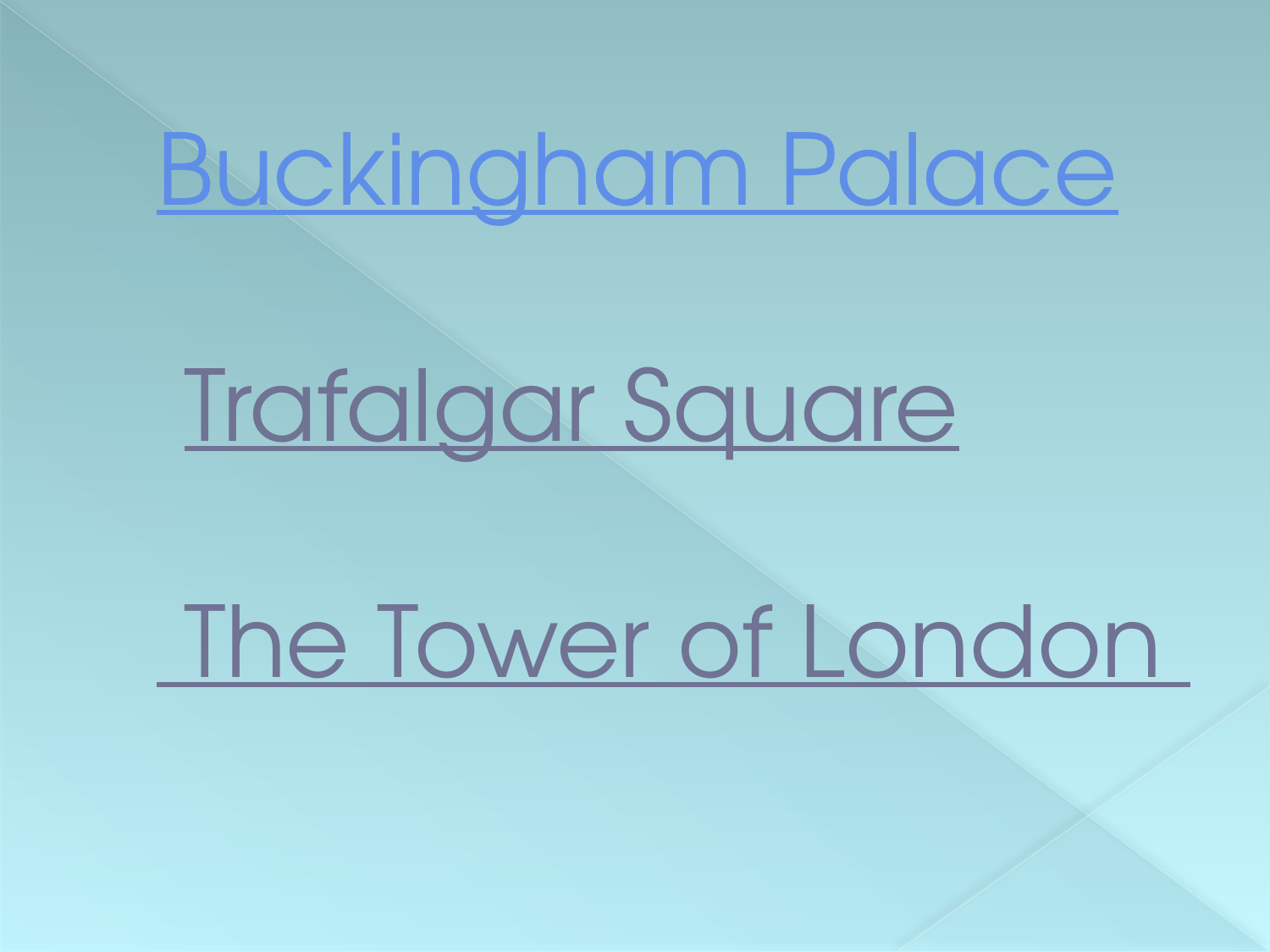

# Buckingham Palace Trafalgar Square The Tower of London